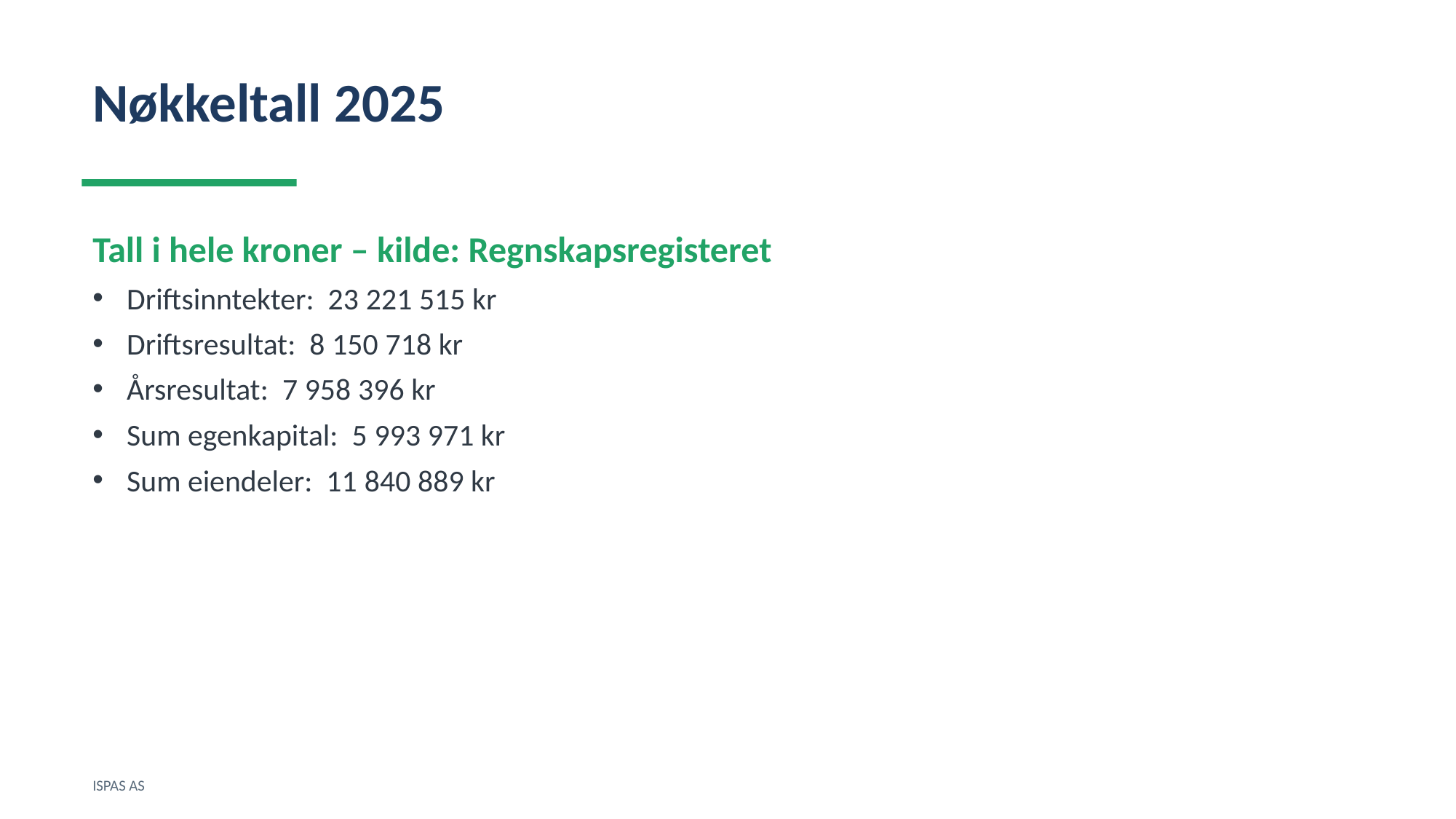

Nøkkeltall 2025

Tall i hele kroner – kilde: Regnskapsregisteret
Driftsinntekter:  23 221 515 kr
Driftsresultat:  8 150 718 kr
Årsresultat:  7 958 396 kr
Sum egenkapital:  5 993 971 kr
Sum eiendeler:  11 840 889 kr
ISPAS AS